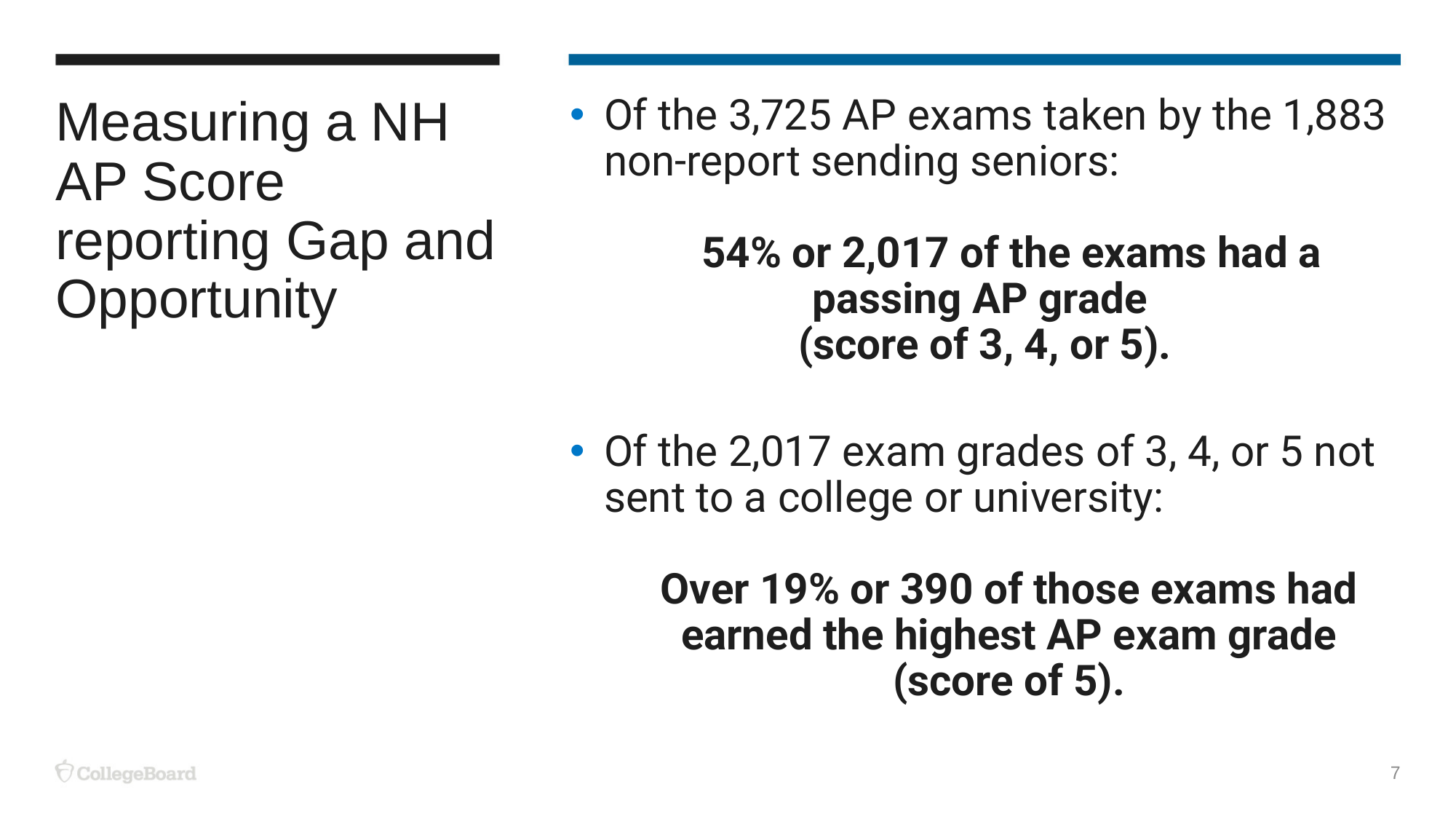

Of the 3,725 AP exams taken by the 1,883 non-report sending seniors:

     54% or 2,017 of the exams had a passing AP grade
(score of 3, 4, or 5).

Of the 2,017 exam grades of 3, 4, or 5 not sent to a college or university:

    Over 19% or 390 of those exams had     earned the highest AP exam grade (score of 5).
Measuring a NH AP Score reporting Gap and Opportunity
7